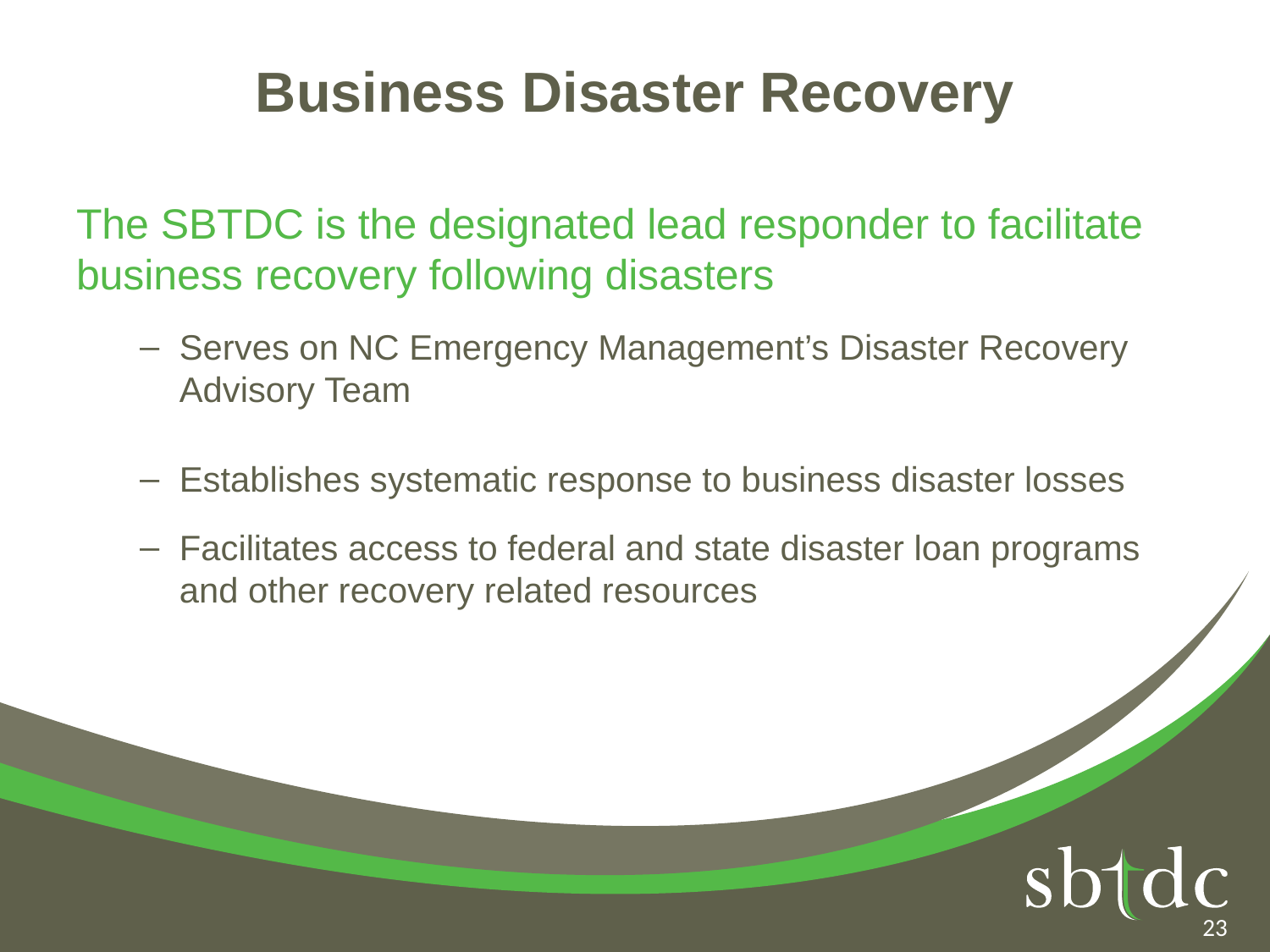

# Business Disaster Recovery
The SBTDC is the designated lead responder to facilitate business recovery following disasters
Serves on NC Emergency Management’s Disaster Recovery Advisory Team
Establishes systematic response to business disaster losses
Facilitates access to federal and state disaster loan programs and other recovery related resources

23